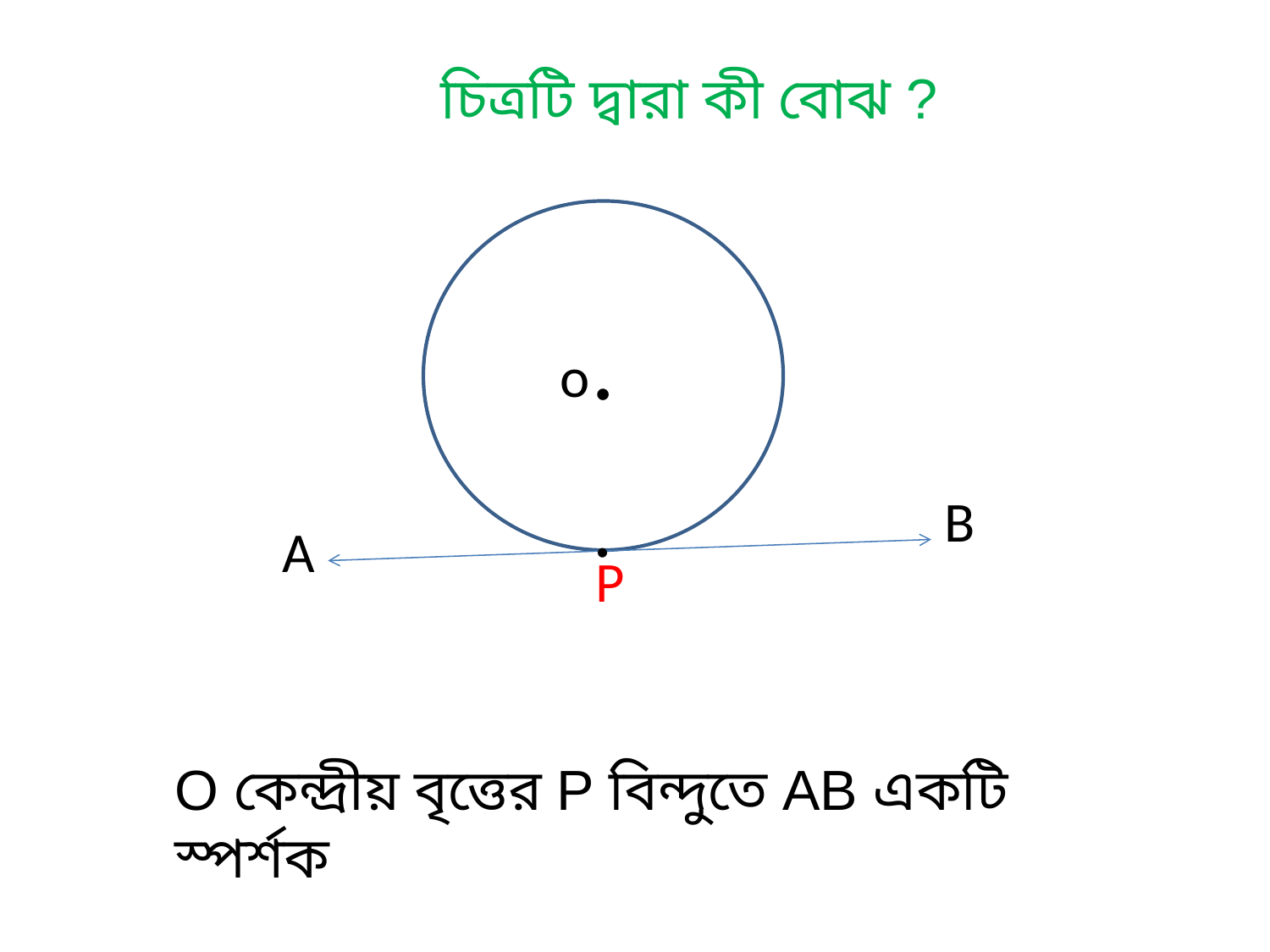

চিত্রটি দ্বারা কী বোঝ ?

.
o
.
B
A
P
O কেন্দ্রীয় বৃত্তের P বিন্দুতে AB একটি স্পর্শক